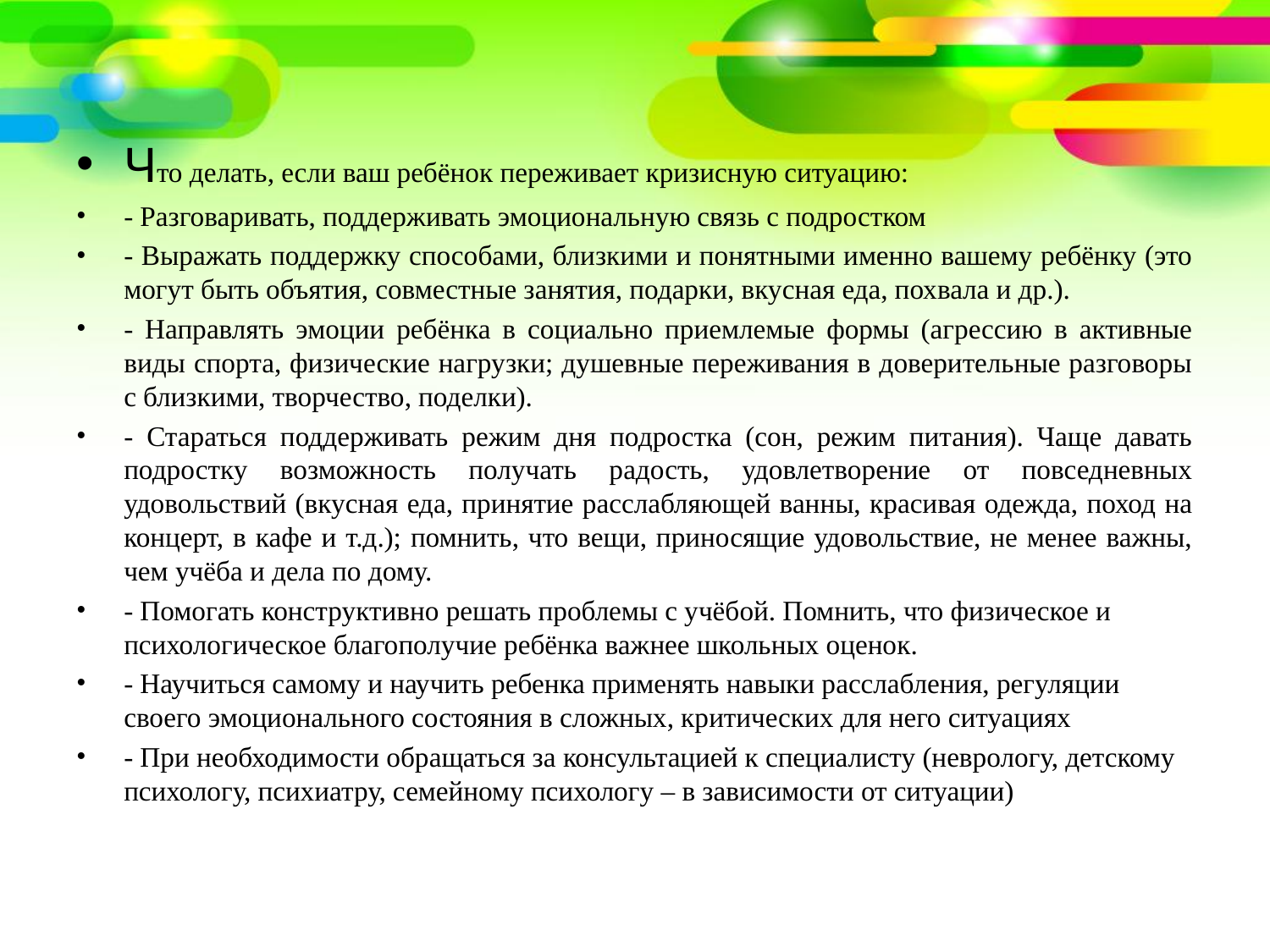

Что делать, если ваш ребёнок переживает кризисную ситуацию:
- Разговаривать, поддерживать эмоциональную связь с подростком
- Выражать поддержку способами, близкими и понятными именно вашему ребёнку (это могут быть объятия, совместные занятия, подарки, вкусная еда, похвала и др.).
- Направлять эмоции ребёнка в социально приемлемые формы (агрессию в активные виды спорта, физические нагрузки; душевные переживания в доверительные разговоры с близкими, творчество, поделки).
- Стараться поддерживать режим дня подростка (сон, режим питания). Чаще давать подростку возможность получать радость, удовлетворение от повседневных удовольствий (вкусная еда, принятие расслабляющей ванны, красивая одежда, поход на концерт, в кафе и т.д.); помнить, что вещи, приносящие удовольствие, не менее важны, чем учёба и дела по дому.
- Помогать конструктивно решать проблемы с учёбой. Помнить, что физическое и психологическое благополучие ребёнка важнее школьных оценок.
- Научиться самому и научить ребенка применять навыки расслабления, регуляции своего эмоционального состояния в сложных, критических для него ситуациях
- При необходимости обращаться за консультацией к специалисту (неврологу, детскому психологу, психиатру, семейному психологу – в зависимости от ситуации)